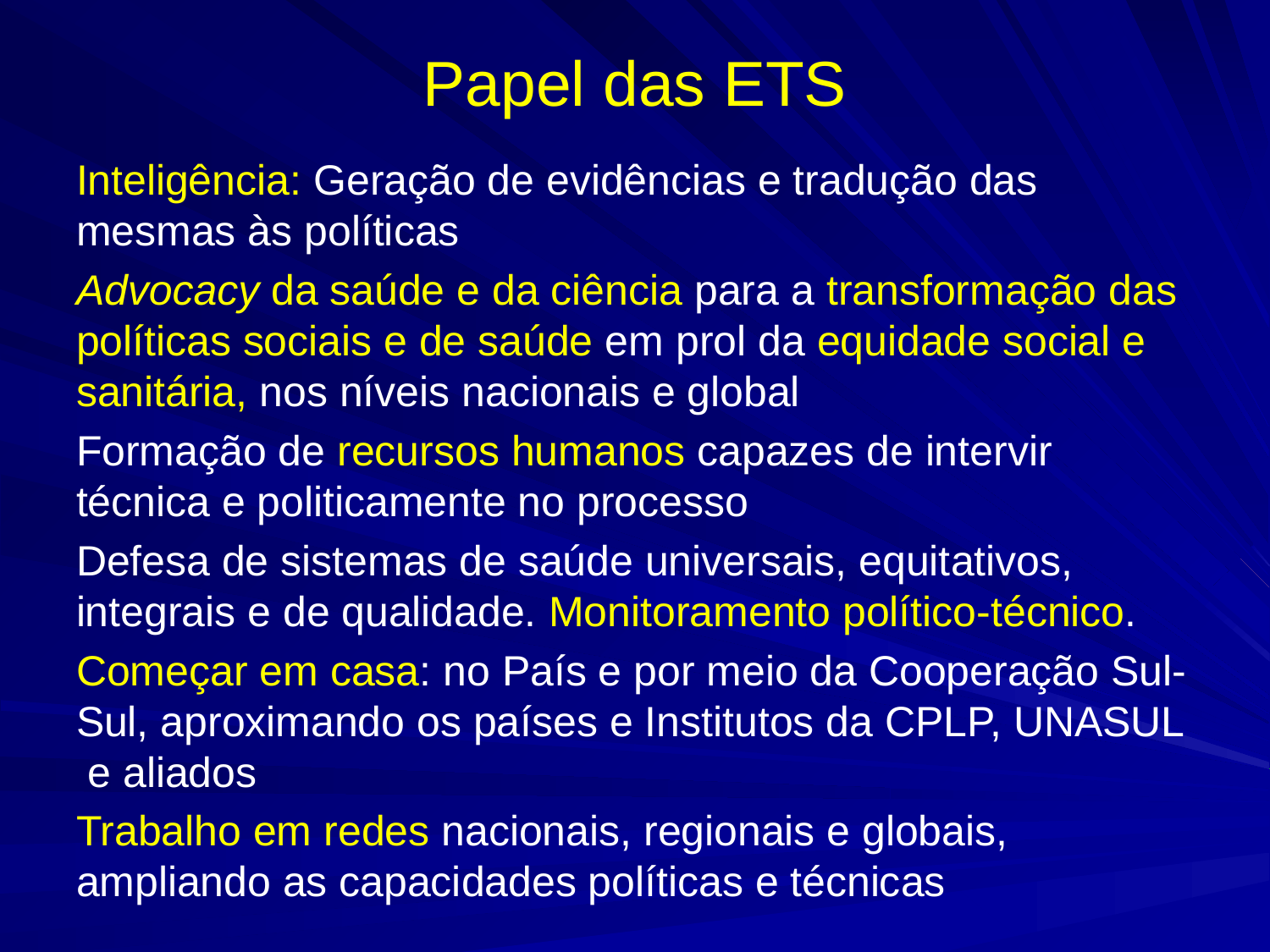

# Papel das ETS
Inteligência: Geração de evidências e tradução das mesmas às políticas
Advocacy da saúde e da ciência para a transformação das políticas sociais e de saúde em prol da equidade social e sanitária, nos níveis nacionais e global
Formação de recursos humanos capazes de intervir técnica e politicamente no processo
Defesa de sistemas de saúde universais, equitativos, integrais e de qualidade. Monitoramento político-técnico.
Começar em casa: no País e por meio da Cooperação Sul-Sul, aproximando os países e Institutos da CPLP, UNASUL  e aliados
Trabalho em redes nacionais, regionais e globais, ampliando as capacidades políticas e técnicas